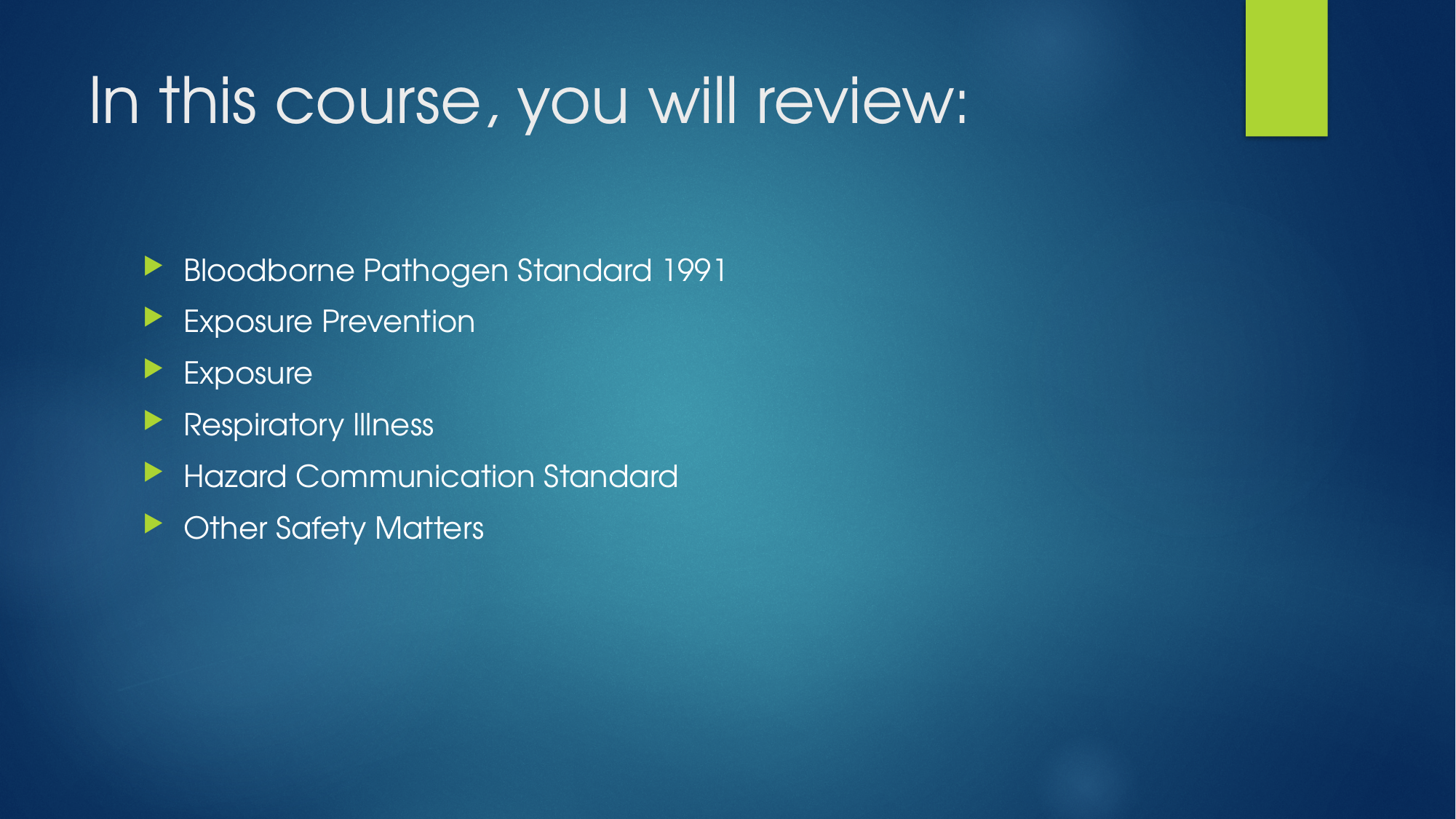

# In this course, you will review:
Bloodborne Pathogen Standard 1991
Exposure Prevention
Exposure
Respiratory Illness
Hazard Communication Standard
Other Safety Matters